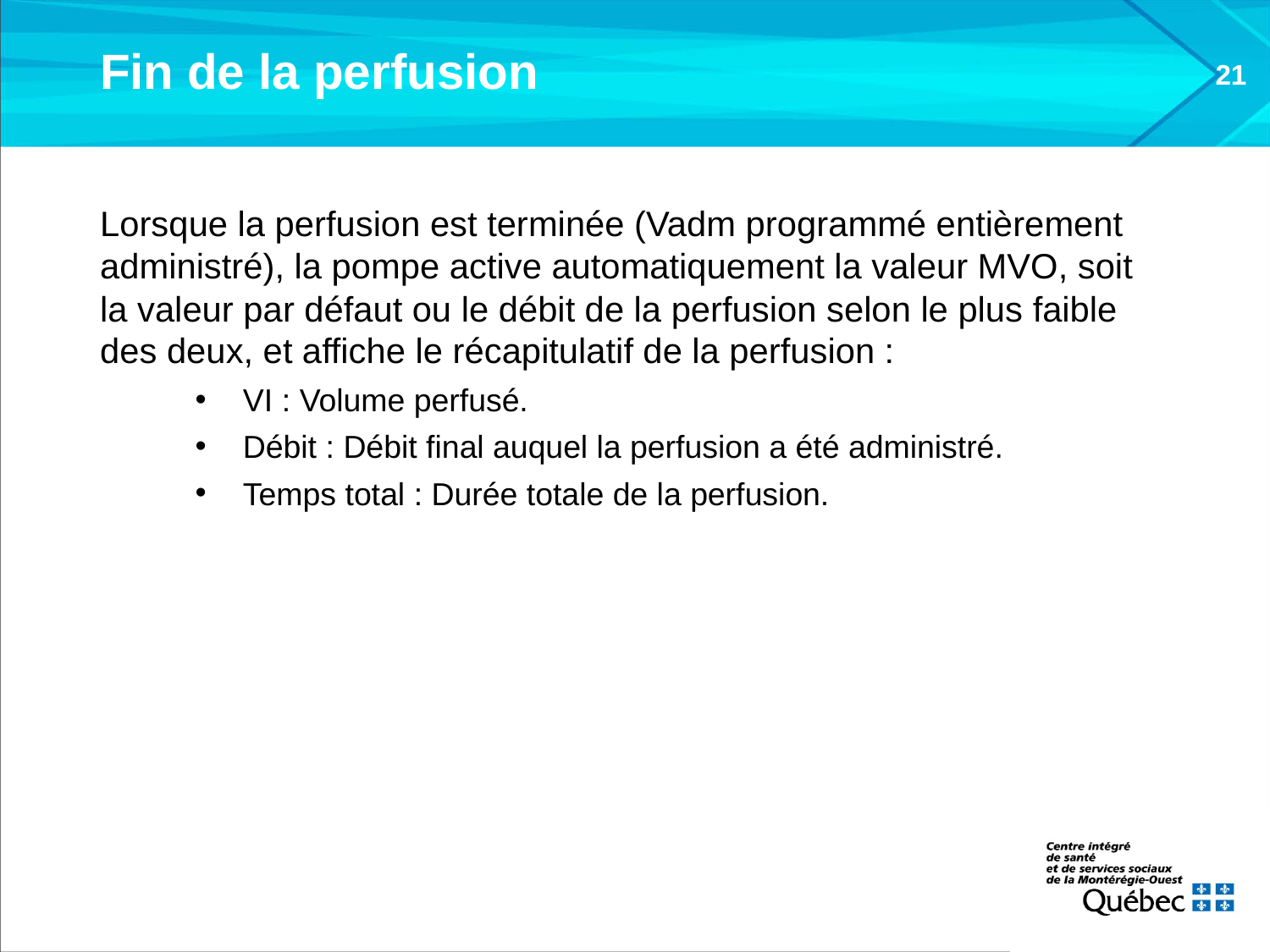

# Fin de la perfusion
21
Lorsque la perfusion est terminée (Vadm programmé entièrement administré), la pompe active automatiquement la valeur MVO, soit la valeur par défaut ou le débit de la perfusion selon le plus faible des deux, et affiche le récapitulatif de la perfusion :
VI : Volume perfusé.
Débit : Débit final auquel la perfusion a été administré.
Temps total : Durée totale de la perfusion.